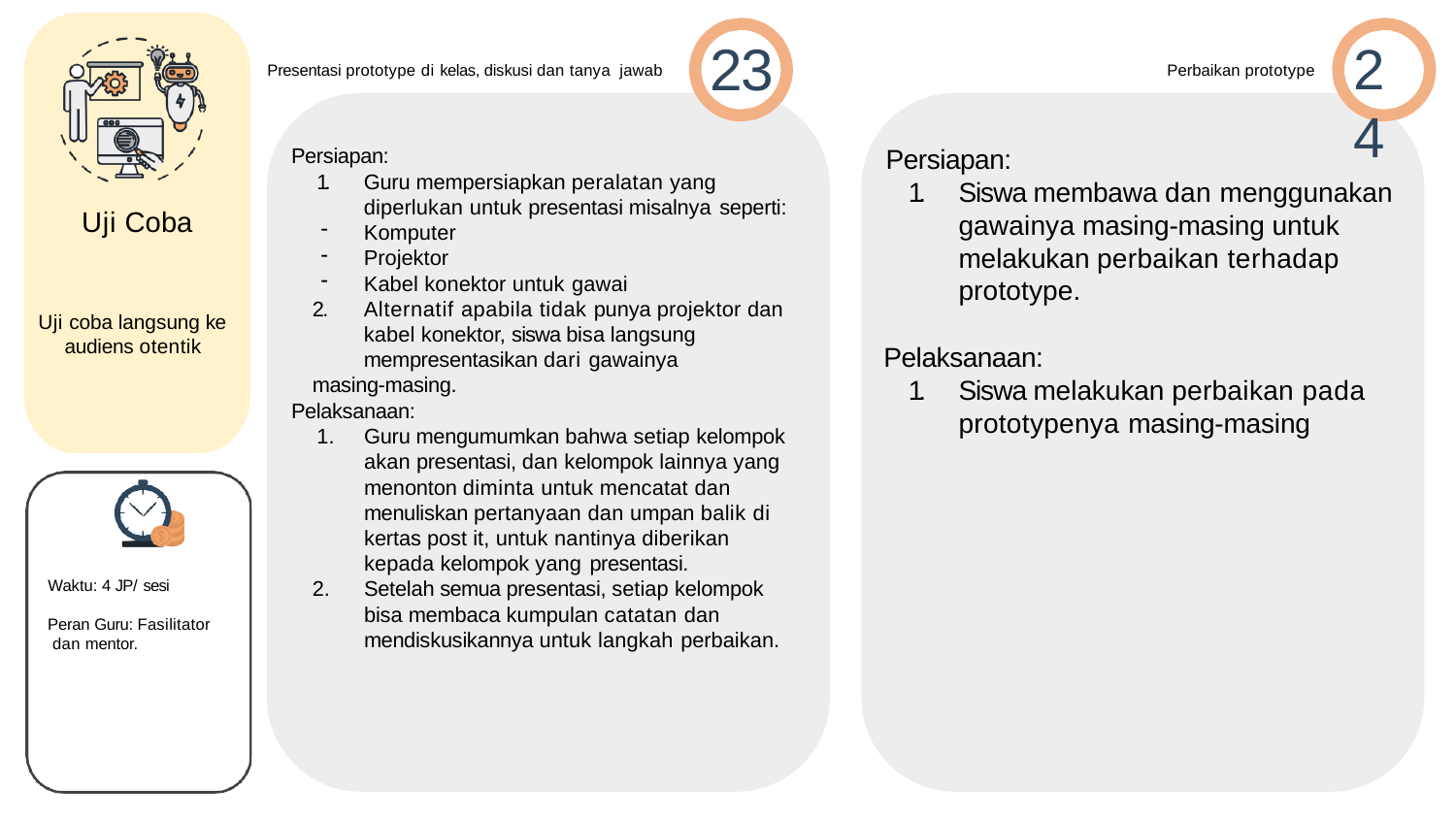

# 23
24
Presentasi prototype di kelas, diskusi dan tanya jawab
Perbaikan prototype
Persiapan:
1.	Siswa membawa dan menggunakan  gawainya masing-masing untuk  melakukan perbaikan terhadap  prototype.

Pelaksanaan:
1.	Siswa melakukan perbaikan pada  prototypenya masing-masing
Persiapan:
1.	Guru mempersiapkan peralatan yang  diperlukan untuk presentasi misalnya seperti:
Komputer
Projektor
Kabel konektor untuk gawai
2.	Alternatif apabila tidak punya projektor dan  kabel konektor, siswa bisa langsung  mempresentasikan dari gawainya
masing-masing.
Uji Coba
Uji coba langsung ke  audiens otentik
Pelaksanaan:
Guru mengumumkan bahwa setiap kelompok  akan presentasi, dan kelompok lainnya yang  menonton diminta untuk mencatat dan  menuliskan pertanyaan dan umpan balik di  kertas post it, untuk nantinya diberikan  kepada kelompok yang presentasi.
Setelah semua presentasi, setiap kelompok  bisa membaca kumpulan catatan dan  mendiskusikannya untuk langkah perbaikan.

Waktu: 4 JP/ sesi
Peran Guru: Fasilitator  dan mentor.